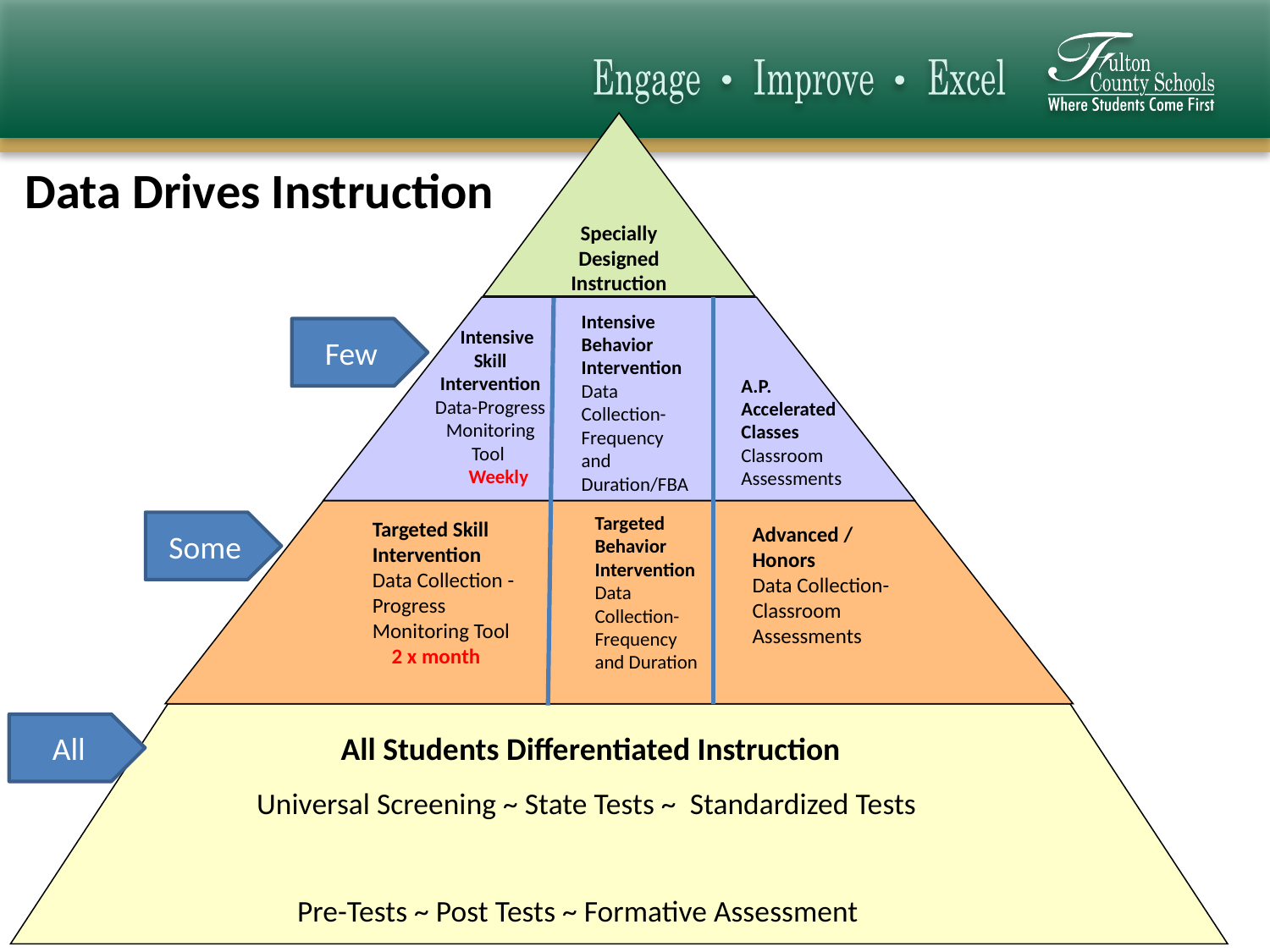

Specially Designed Instruction
Data Drives Instruction

Intensive Behavior Intervention
Data Collection-Frequency and Duration/FBA
Few
   Intensive Skill Intervention Data-Progress Monitoring Tool
        Weekly
A.P.
Accelerated
Classes          Classroom Assessments

Targeted Behavior Intervention
Data Collection- Frequency and Duration
Targeted Skill Intervention
Data Collection - Progress Monitoring Tool
    2 x month
Some
Advanced / Honors
Data Collection- Classroom Assessments
All Students Differentiated Instruction
         Universal Screening ~ State Tests ~  Standardized Tests
               Pre-Tests ~ Post Tests ~ Formative Assessment                 Discipline Referrals ~  Classroom Behavior Data ~  Attendance
All